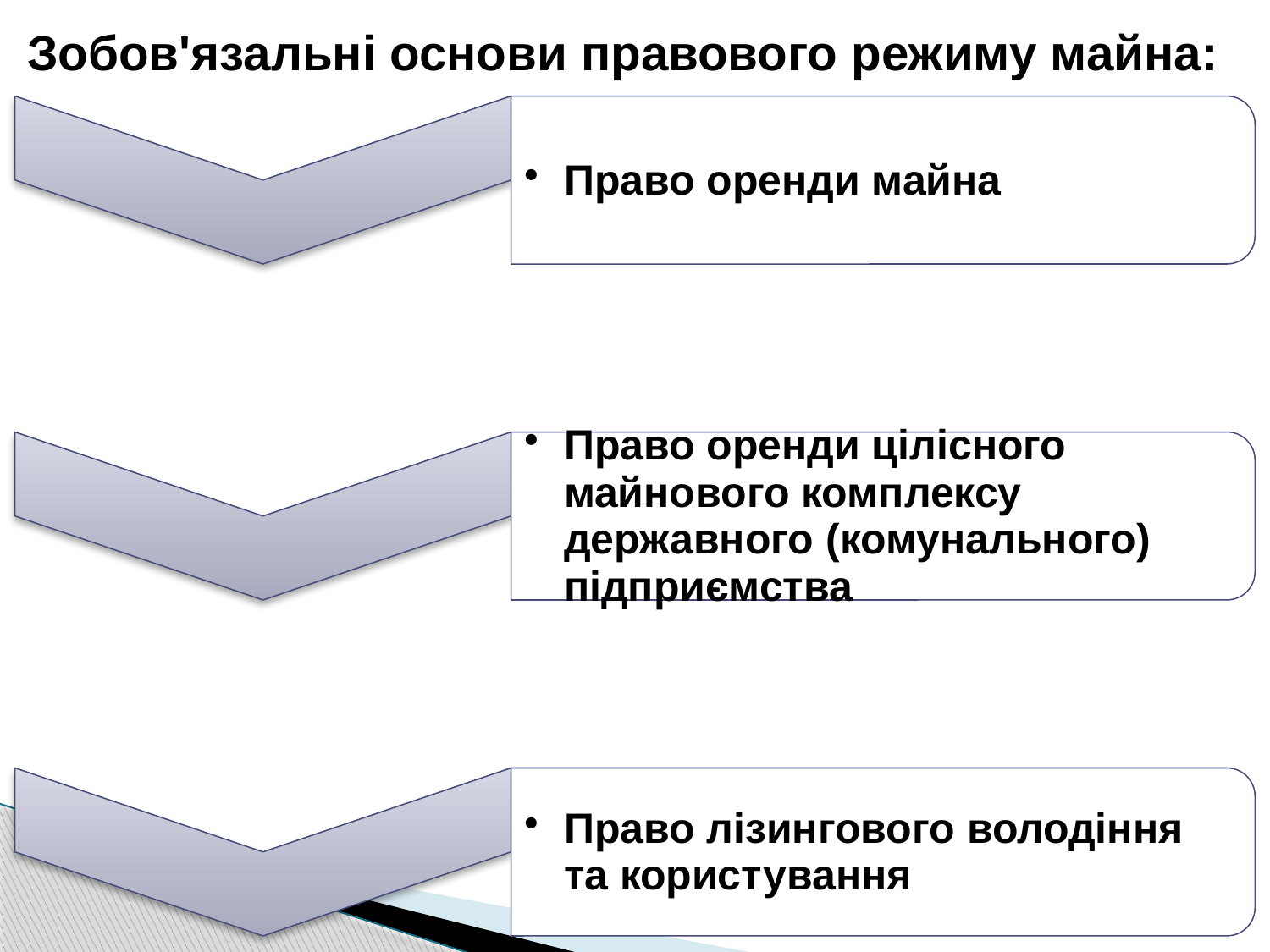

# Зобов'язальні основи правового режиму майна:
Право оренди майна
Право оренди цілісного майнового комплексу державного (комунального) підприємства
Право лізингового володіння та користування